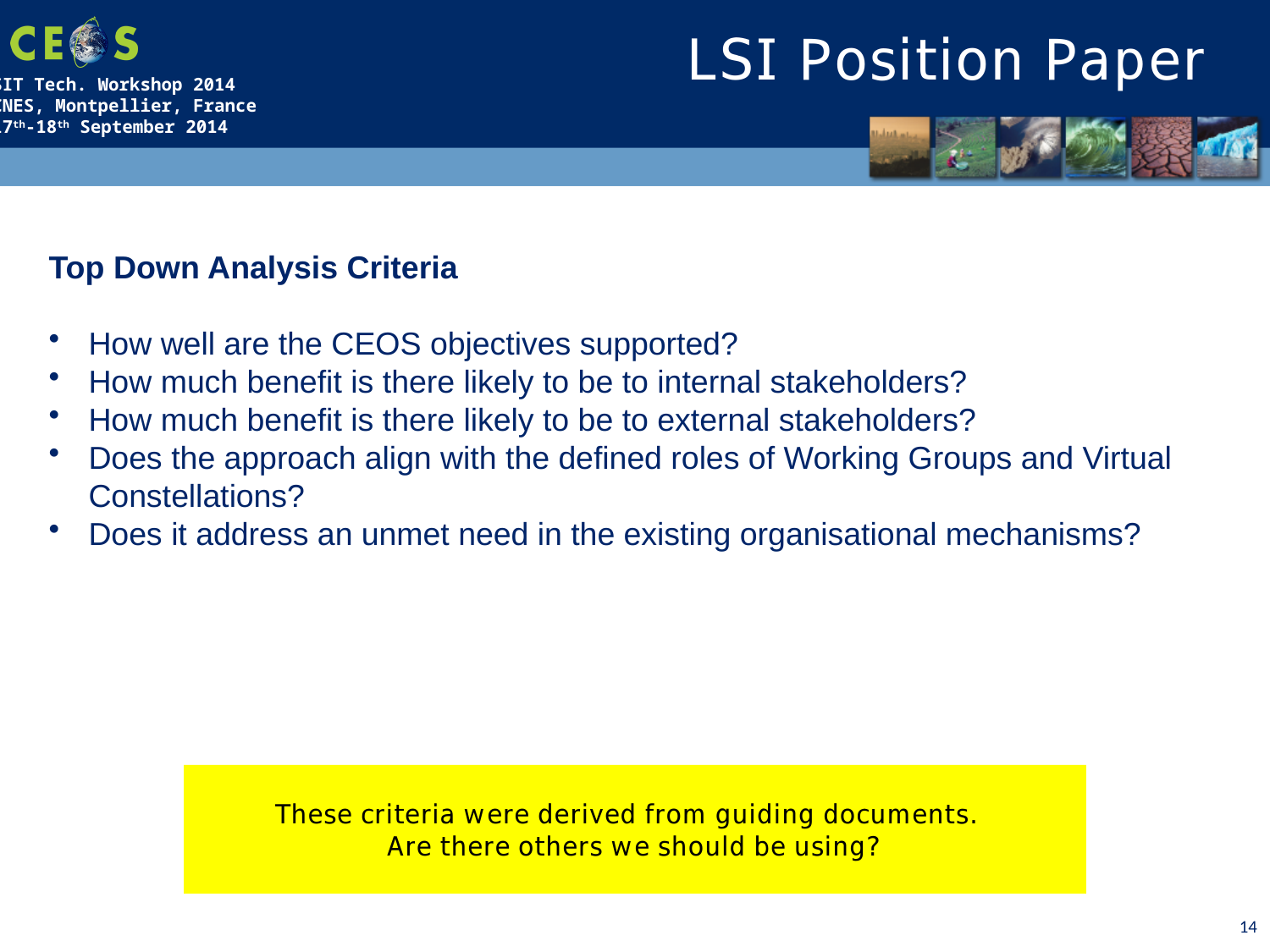

LSI Position Paper

Top Down Analysis Criteria

How well are the CEOS objectives supported?
How much benefit is there likely to be to internal stakeholders?
How much benefit is there likely to be to external stakeholders?
Does the approach align with the defined roles of Working Groups and Virtual Constellations?
Does it address an unmet need in the existing organisational mechanisms?

These criteria were derived from guiding documents.
Are there others we should be using?
14